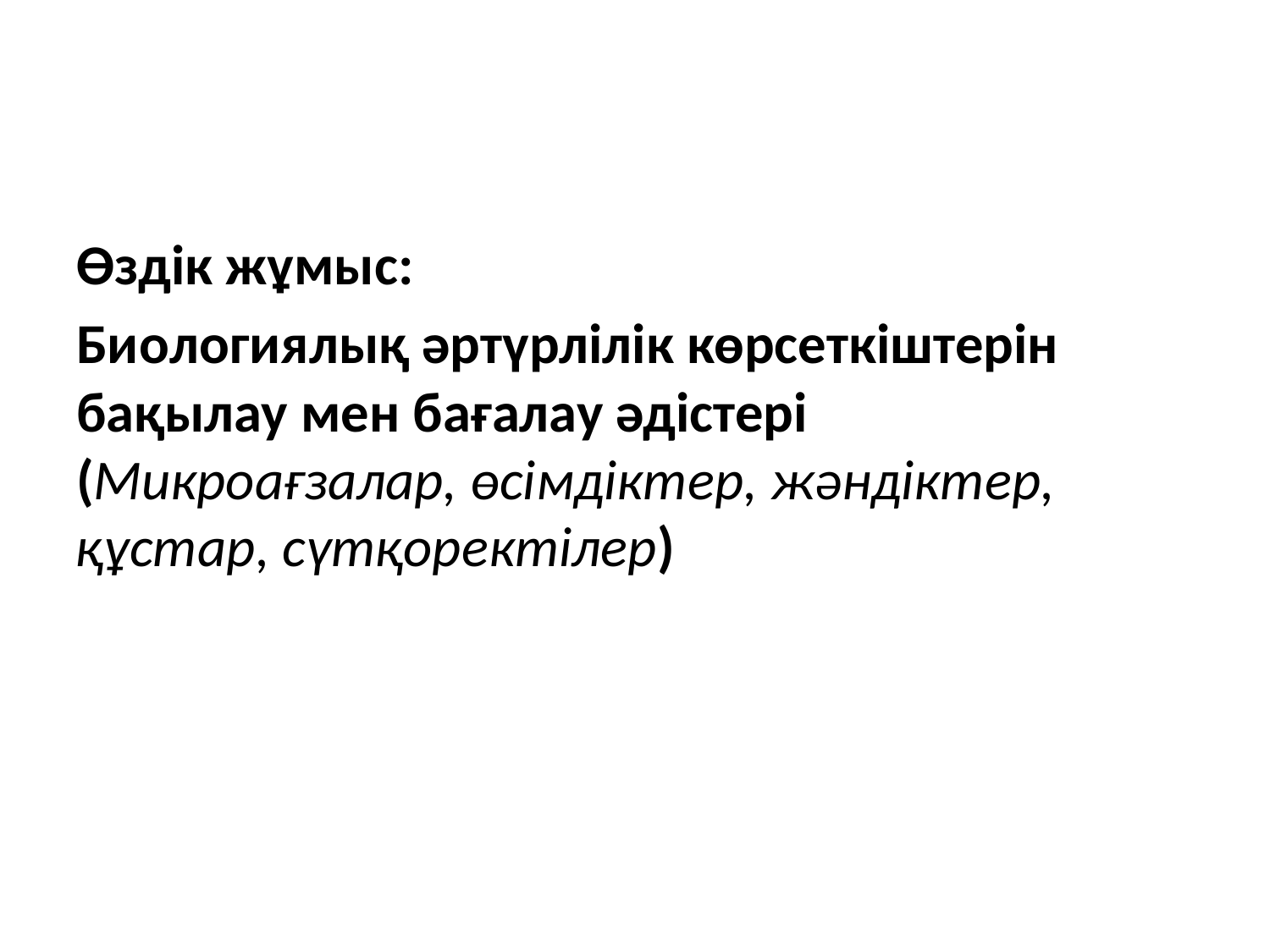

Өздік жұмыс:
Биологиялық әртүрлілік көрсеткіштерін бақылау мен бағалау әдістері (Микроағзалар, өсімдіктер, жәндіктер, құстар, сүтқоректілер)